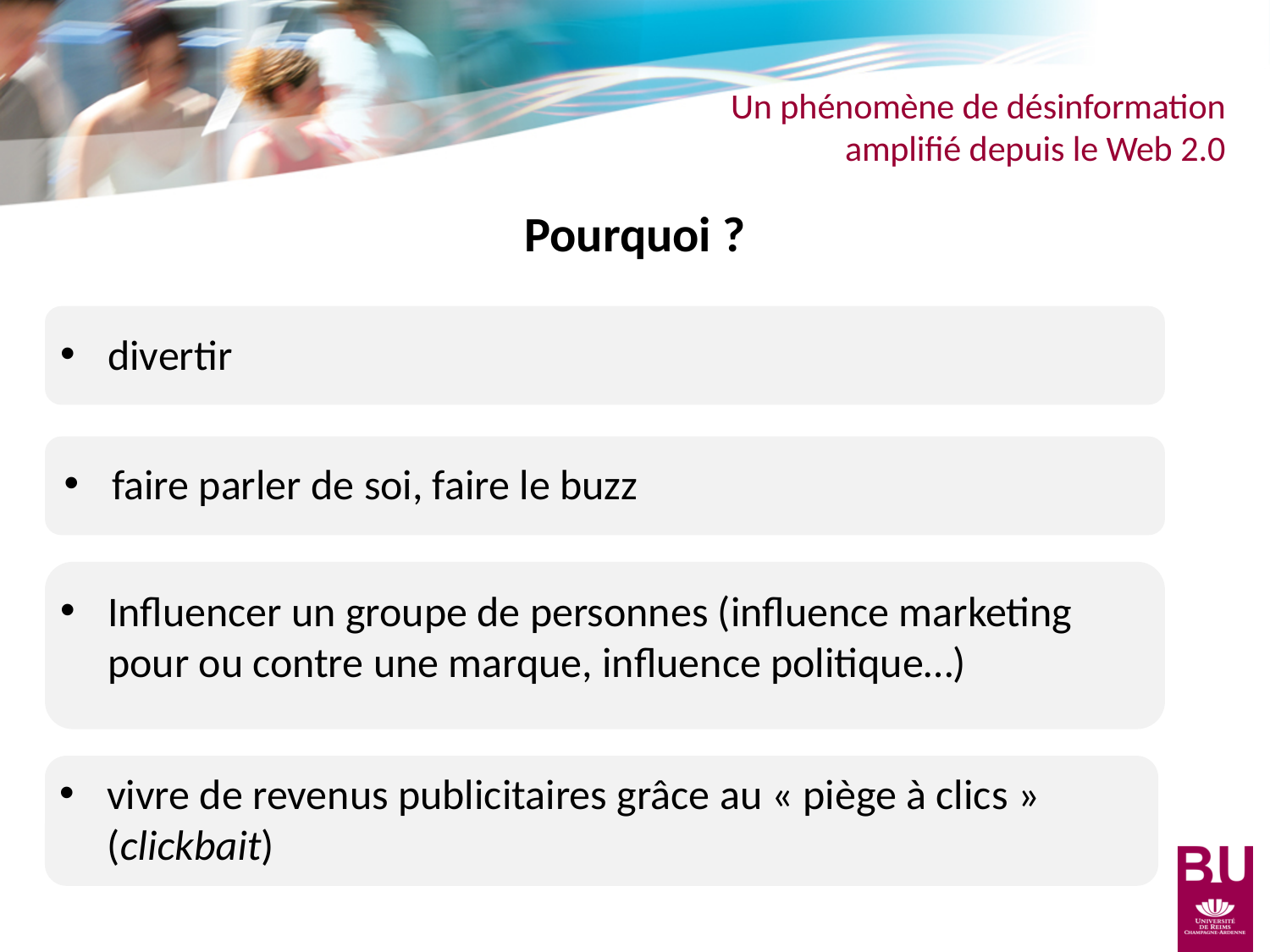

Un phénomène de désinformation
amplifié depuis le Web 2.0
Pourquoi ?

divertir

faire parler de soi, faire le buzz

Influencer un groupe de personnes (influence marketing pour ou contre une marque, influence politique…)

vivre de revenus publicitaires grâce au « piège à clics » (clickbait)